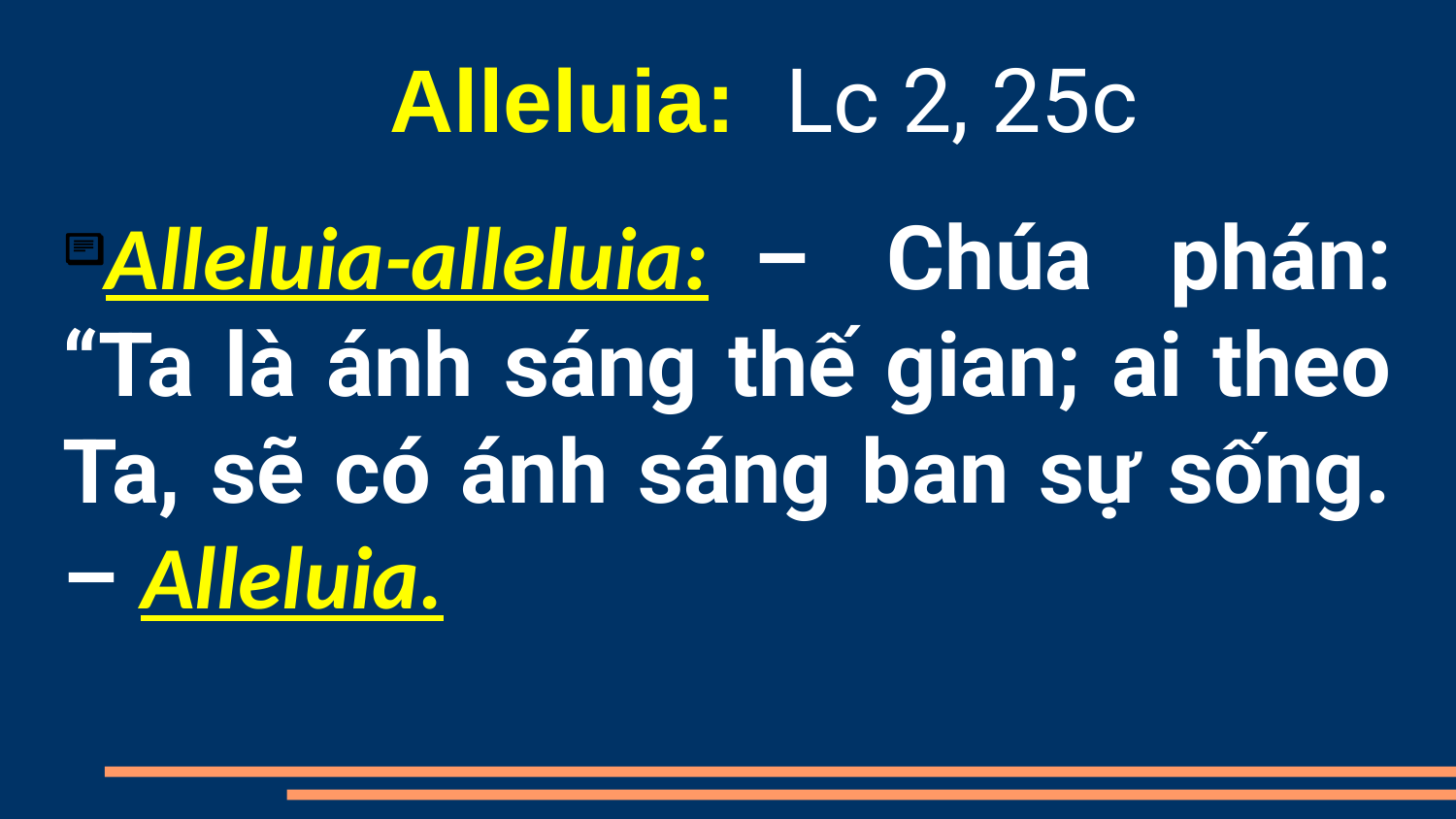

Alleluia:  Lc 2, 25c
Alleluia-alleluia:  – Chúa phán: “Ta là ánh sáng thế gian; ai theo Ta, sẽ có ánh sáng ban sự sống. – Alleluia.